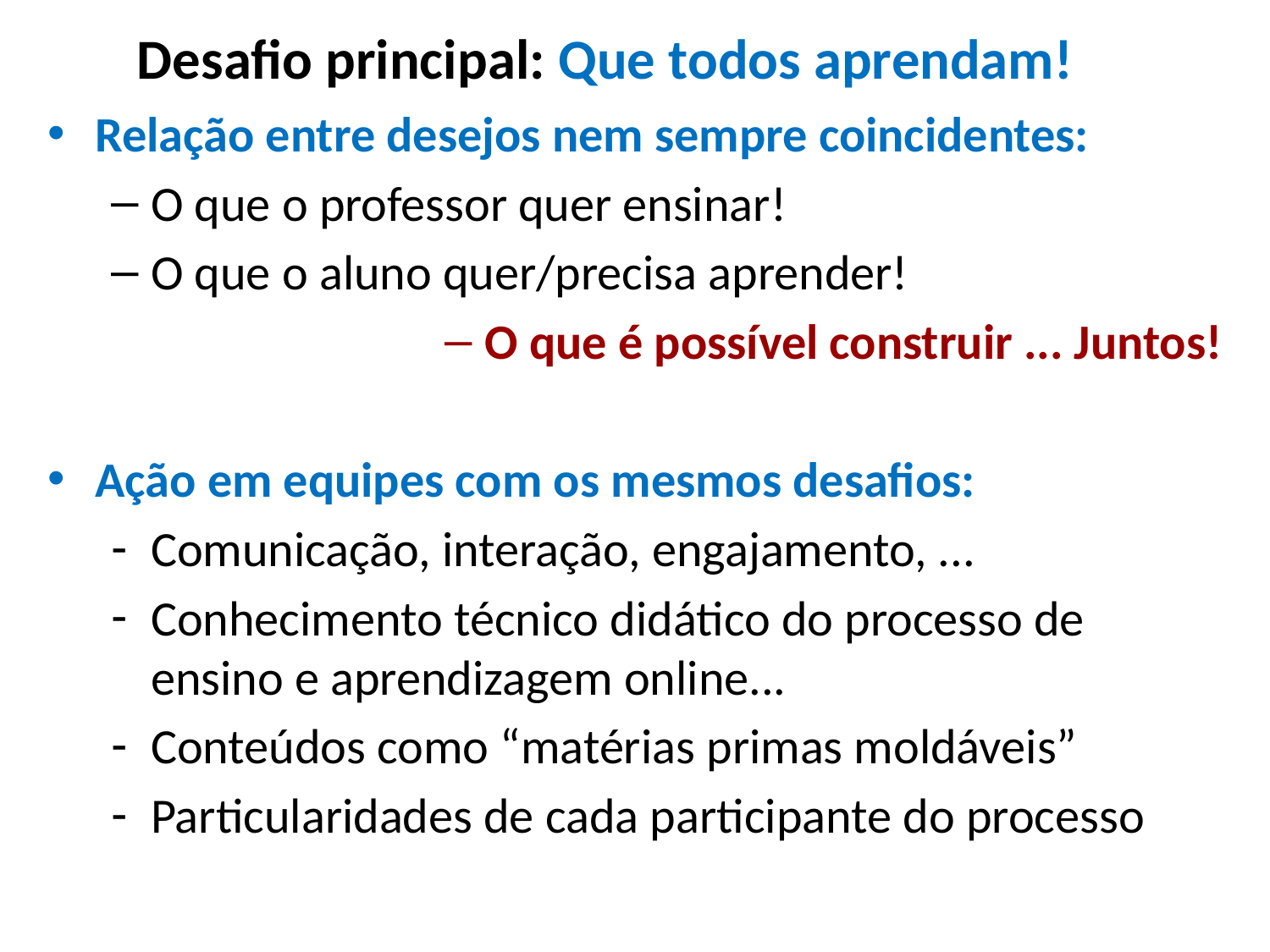

# Desafio principal: Que todos aprendam!
Relação entre desejos nem sempre coincidentes:
O que o professor quer ensinar!
O que o aluno quer/precisa aprender!
O que é possível construir ... Juntos!

Ação em equipes com os mesmos desafios:
Comunicação, interação, engajamento, ...
Conhecimento técnico didático do processo de ensino e aprendizagem online...
Conteúdos como “matérias primas moldáveis”
Particularidades de cada participante do processo